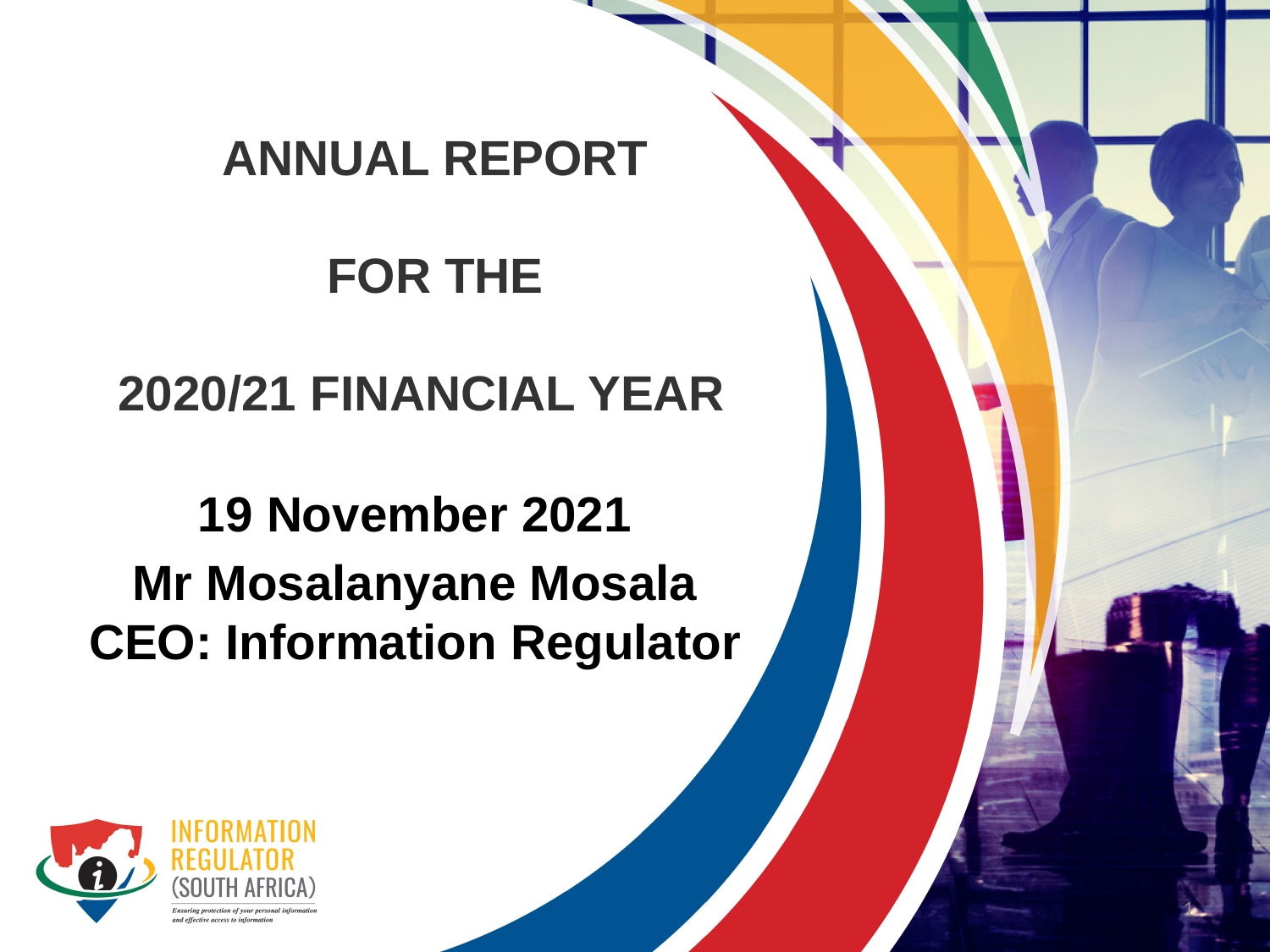

ANNUAL REPORT
FOR THE
2020/21 FINANCIAL YEAR
#
19 November 2021
Mr Mosalanyane Mosala
CEO: Information Regulator
1